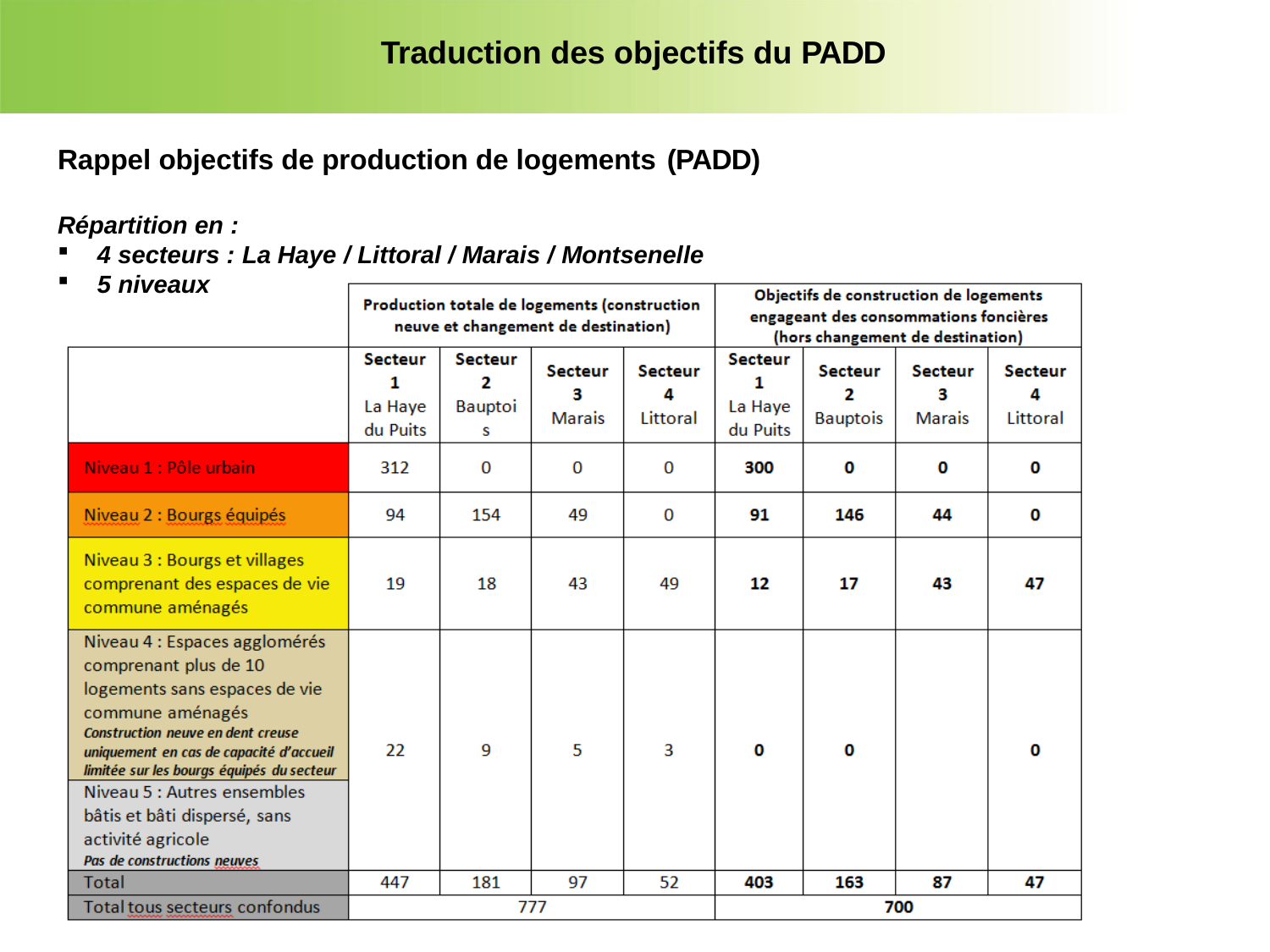

Traduction des objectifs du PADD
Rappel objectifs de production de logements (PADD)

Répartition en :
4 secteurs : La Haye / Littoral / Marais / Montsenelle
5 niveaux